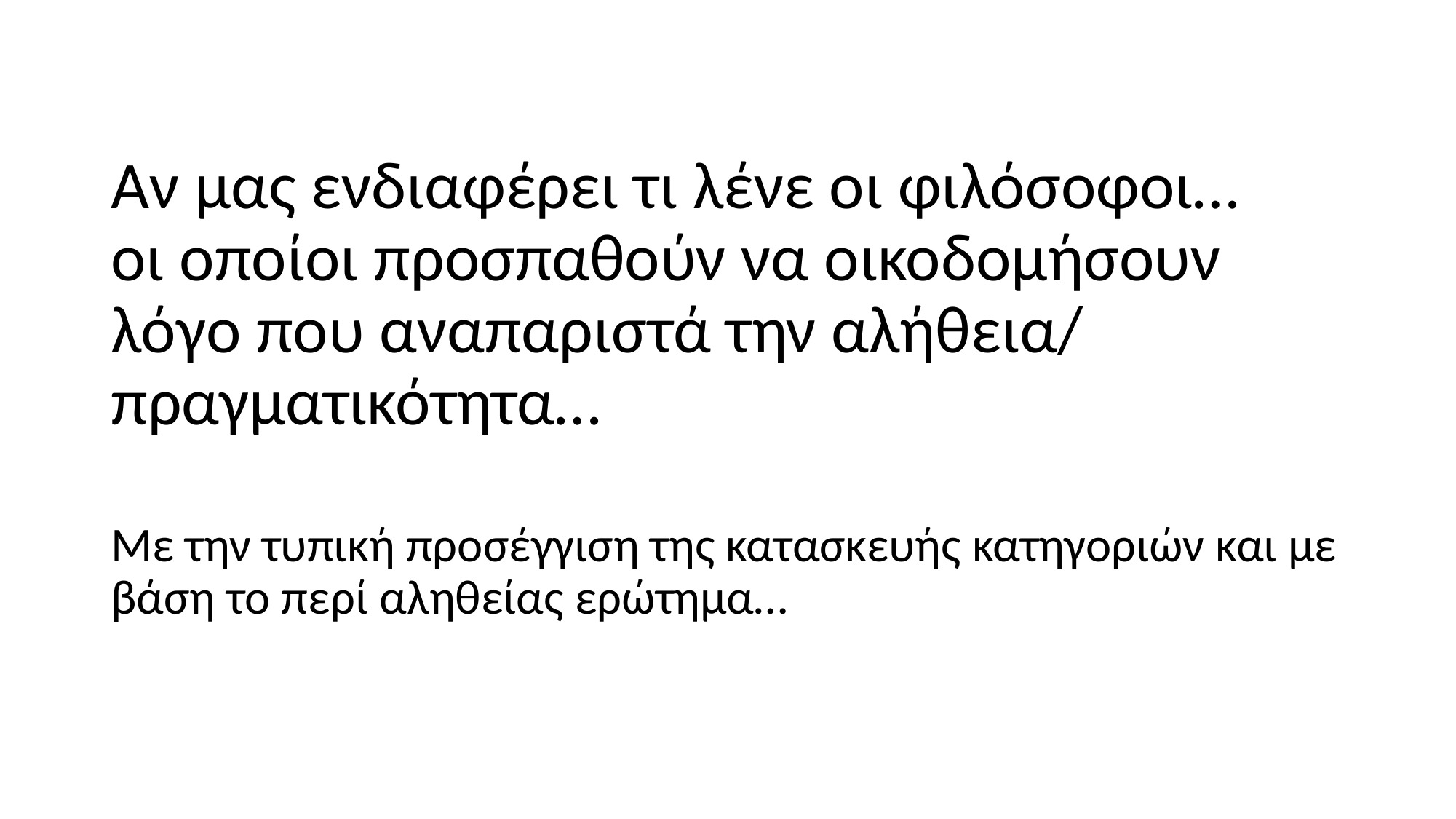

# Αν μας ενδιαφέρει τι λένε οι φιλόσοφοι… οι οποίοι προσπαθούν να οικοδομήσουν λόγο που αναπαριστά την αλήθεια/ πραγματικότητα…
Με την τυπική προσέγγιση της κατασκευής κατηγοριών και με βάση το περί αληθείας ερώτημα…